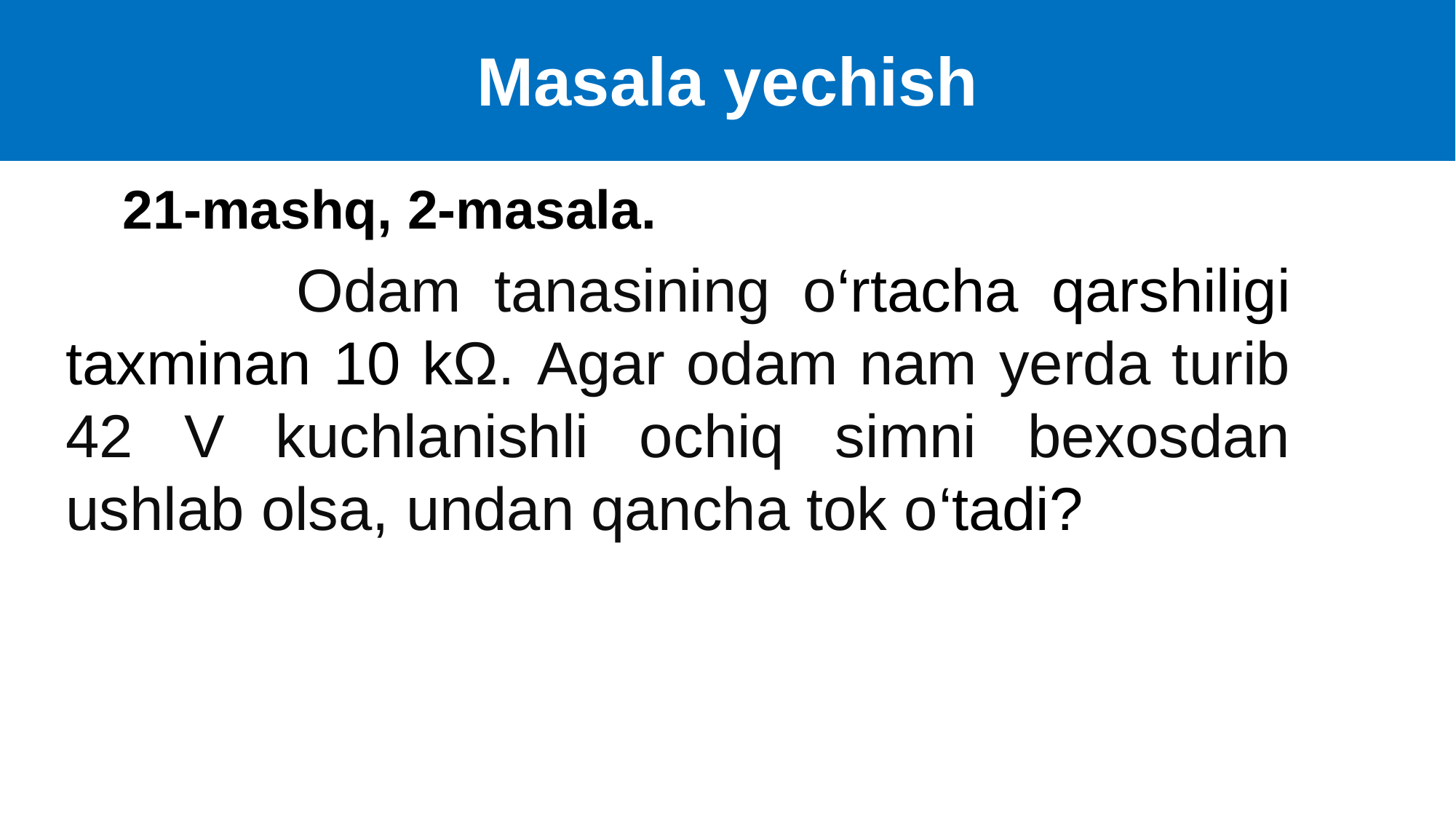

Masala yechish
21-mashq, 2-masala.
       Odam tanasining o‘rtacha qarshiligi taxminan 10 kΩ. Agar odam nam yerda turib 42 V kuchlanishli ochiq simni bexosdan ushlab olsa, undan qancha tok o‘tadi?